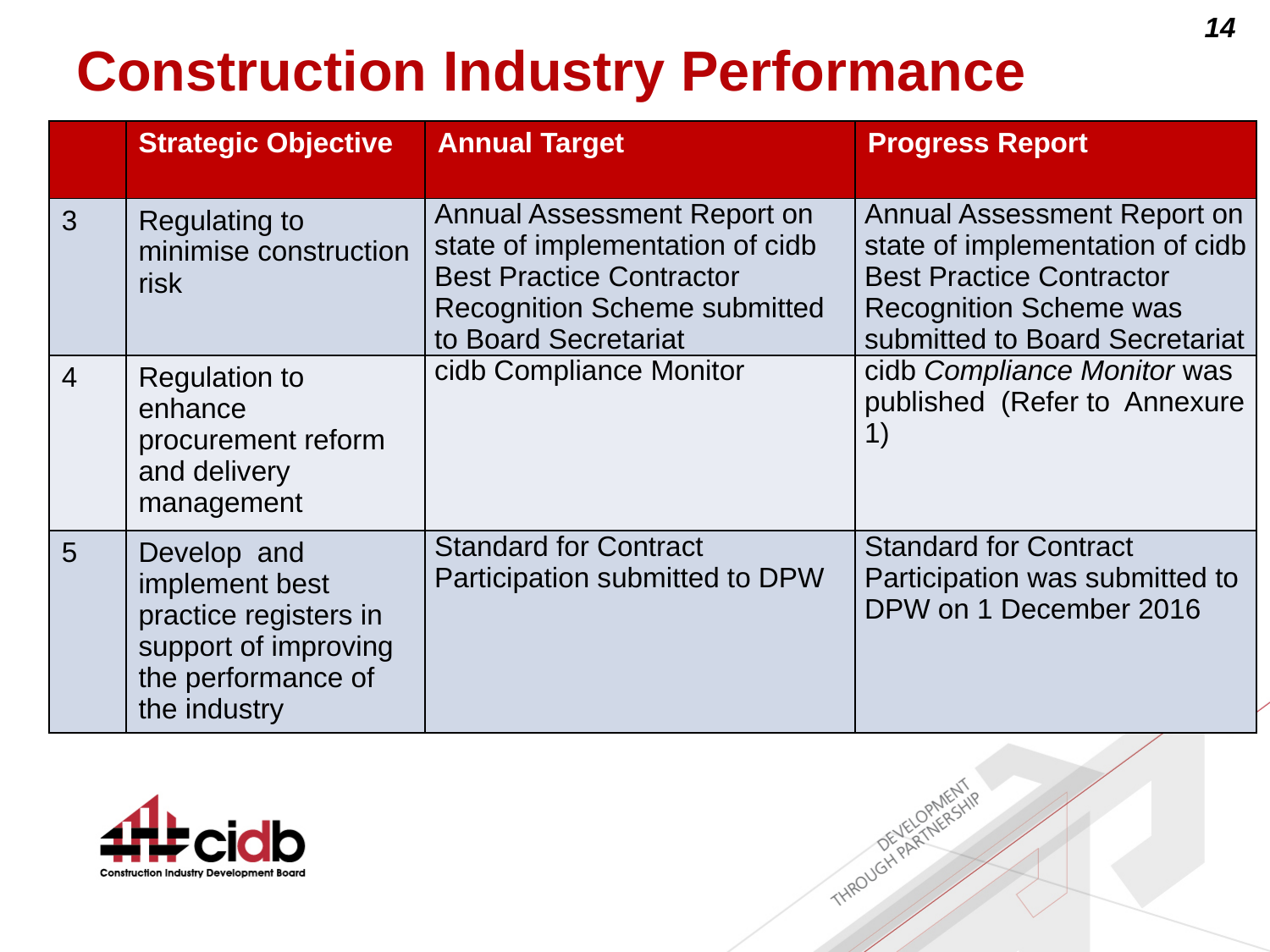

# Construction Industry Performance
|  | Strategic Objective | Annual Target | Progress Report |
| --- | --- | --- | --- |
| 3 | Regulating to minimise construction risk | Annual Assessment Report on state of implementation of cidb Best Practice Contractor Recognition Scheme submitted to Board Secretariat | Annual Assessment Report on state of implementation of cidb Best Practice Contractor Recognition Scheme was submitted to Board Secretariat |
| 4 | Regulation to enhance procurement reform and delivery management | cidb Compliance Monitor | cidb Compliance Monitor was published (Refer to Annexure 1) |
| 5 | Develop and implement best practice registers in support of improving the performance of the industry | Standard for Contract Participation submitted to DPW | Standard for Contract Participation was submitted to DPW on 1 December 2016 |